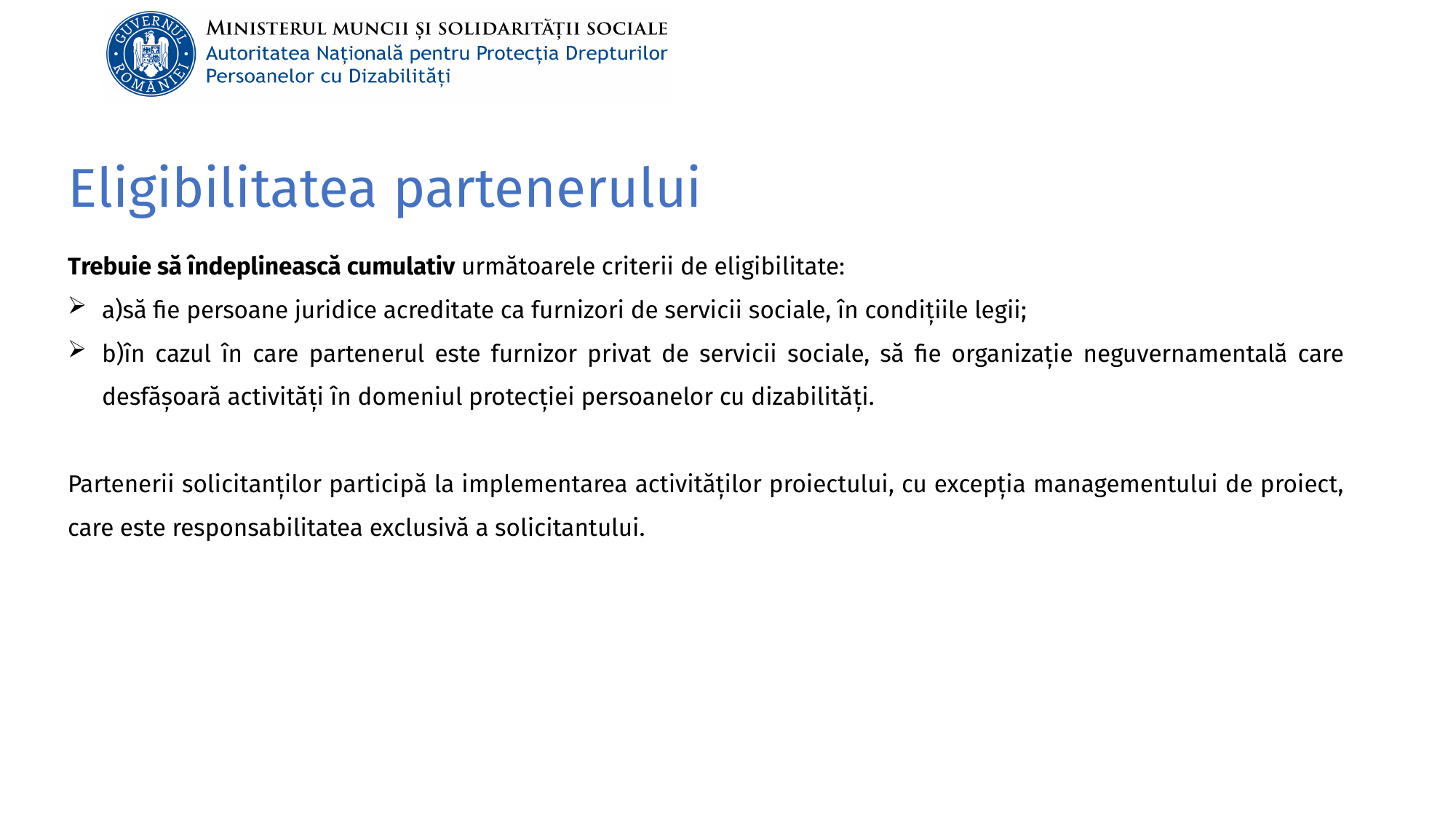

# Eligibilitatea partenerului
Trebuie să îndeplinească cumulativ următoarele criterii de eligibilitate:
a)să fie persoane juridice acreditate ca furnizori de servicii sociale, în condițiile legii;
b)în cazul în care partenerul este furnizor privat de servicii sociale, să fie organizație neguvernamentală care desfăşoară activităţi în domeniul protecţiei persoanelor cu dizabilităţi.

Partenerii solicitanților participă la implementarea activităților proiectului, cu excepția managementului de proiect, care este responsabilitatea exclusivă a solicitantului.